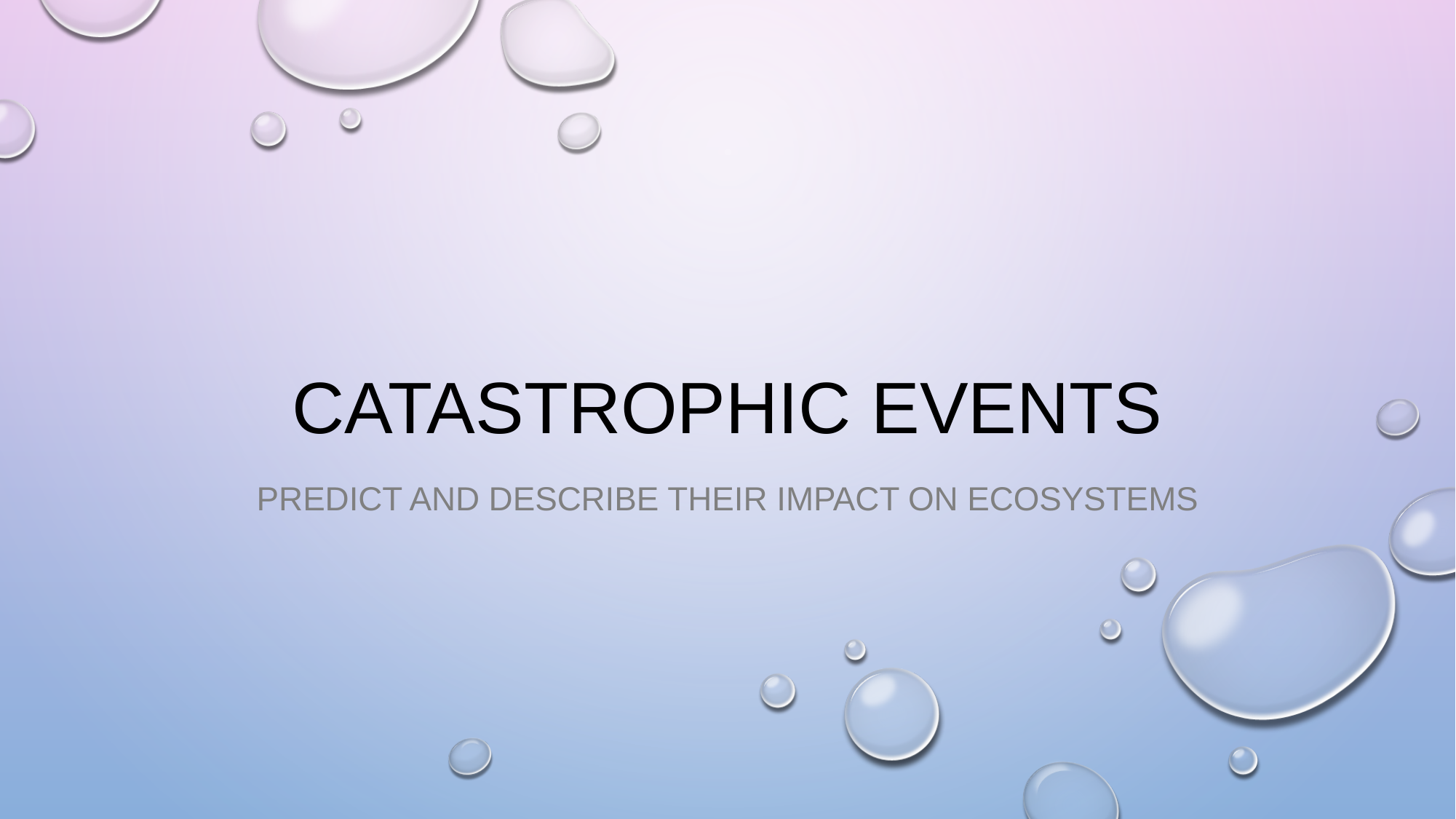

# Catastrophic Events
Predict and Describe their impact on Ecosystems